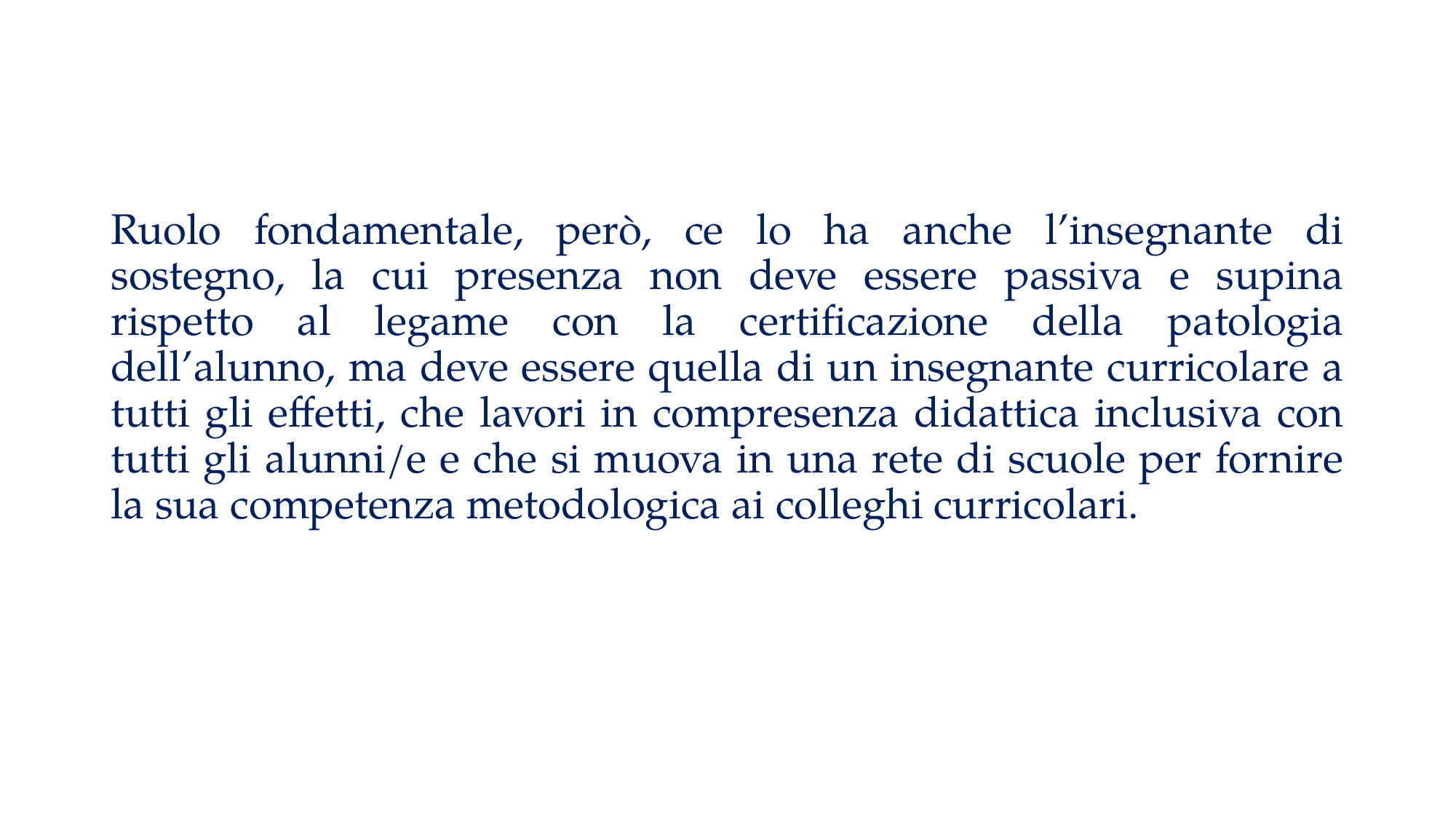

Ruolo fondamentale, però, ce lo ha anche l’insegnante di sostegno, la cui presenza non deve essere passiva e supina rispetto al legame con la certificazione della patologia dell’alunno, ma deve essere quella di un insegnante curricolare a tutti gli effetti, che lavori in compresenza didattica inclusiva con tutti gli alunni/e e che si muova in una rete di scuole per fornire la sua competenza metodologica ai colleghi curricolari.